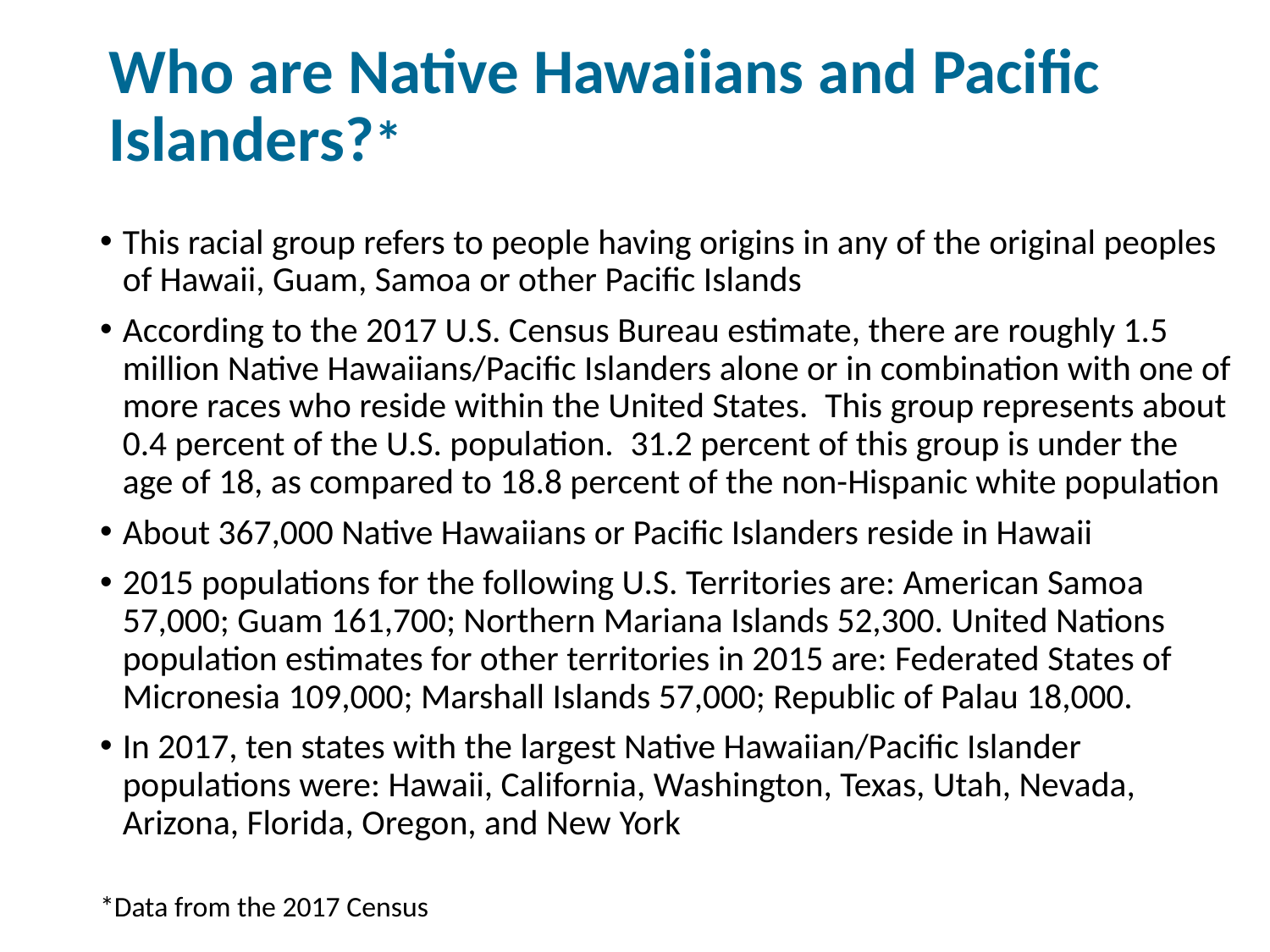

# Who are Native Hawaiians and Pacific Islanders?*
This racial group refers to people having origins in any of the original peoples of Hawaii, Guam, Samoa or other Pacific Islands
According to the 2017 U.S. Census Bureau estimate, there are roughly 1.5 million Native Hawaiians/Pacific Islanders alone or in combination with one of more races who reside within the United States.  This group represents about 0.4 percent of the U.S. population.  31.2 percent of this group is under the age of 18, as compared to 18.8 percent of the non-Hispanic white population
About 367,000 Native Hawaiians or Pacific Islanders reside in Hawaii
2015 populations for the following U.S. Territories are: American Samoa 57,000; Guam 161,700; Northern Mariana Islands 52,300. United Nations population estimates for other territories in 2015 are: Federated States of Micronesia 109,000; Marshall Islands 57,000; Republic of Palau 18,000.
In 2017, ten states with the largest Native Hawaiian/Pacific Islander populations were: Hawaii, California, Washington, Texas, Utah, Nevada, Arizona, Florida, Oregon, and New York
*Data from the 2017 Census